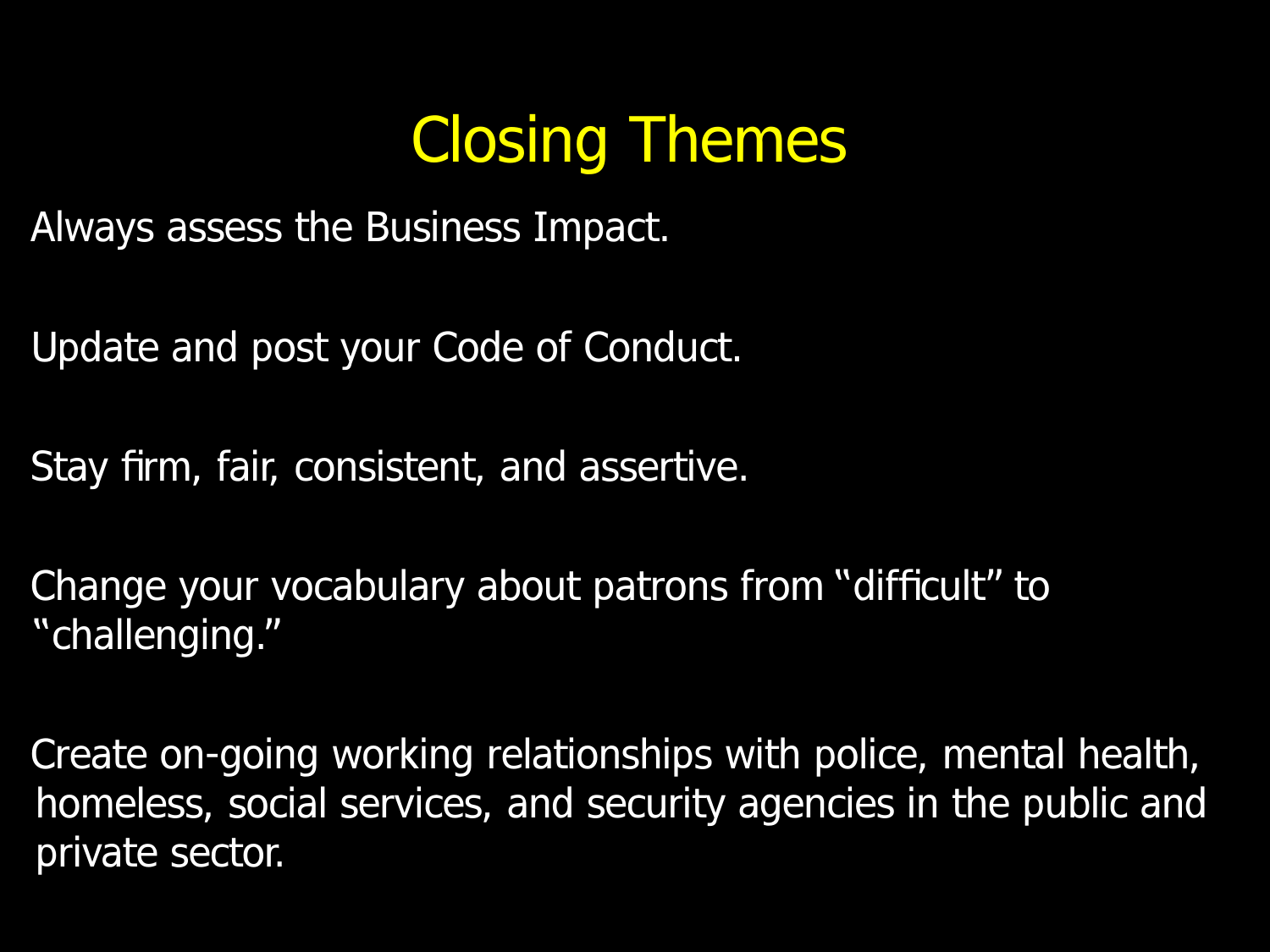

# Closing Themes
Always assess the Business Impact.

Update and post your Code of Conduct.

Stay firm, fair, consistent, and assertive.

Change your vocabulary about patrons from “difficult” to “challenging.”

Create on-going working relationships with police, mental health, homeless, social services, and security agencies in the public and private sector.